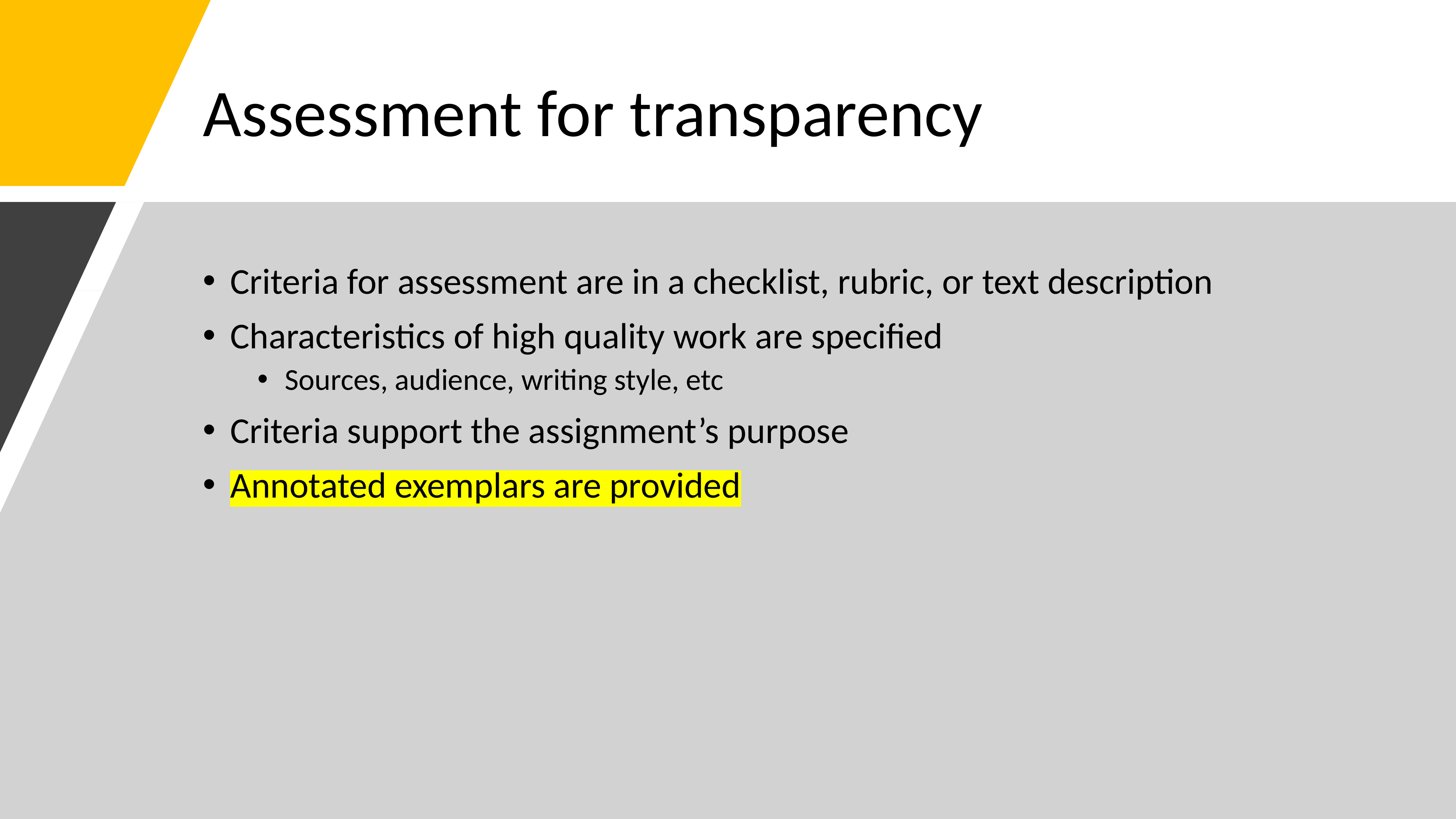

# Assessment for transparency

Criteria for assessment are in a checklist, rubric, or text description
Characteristics of high quality work are specified
Sources, audience, writing style, etc
Criteria support the assignment’s purpose
Annotated exemplars are provided